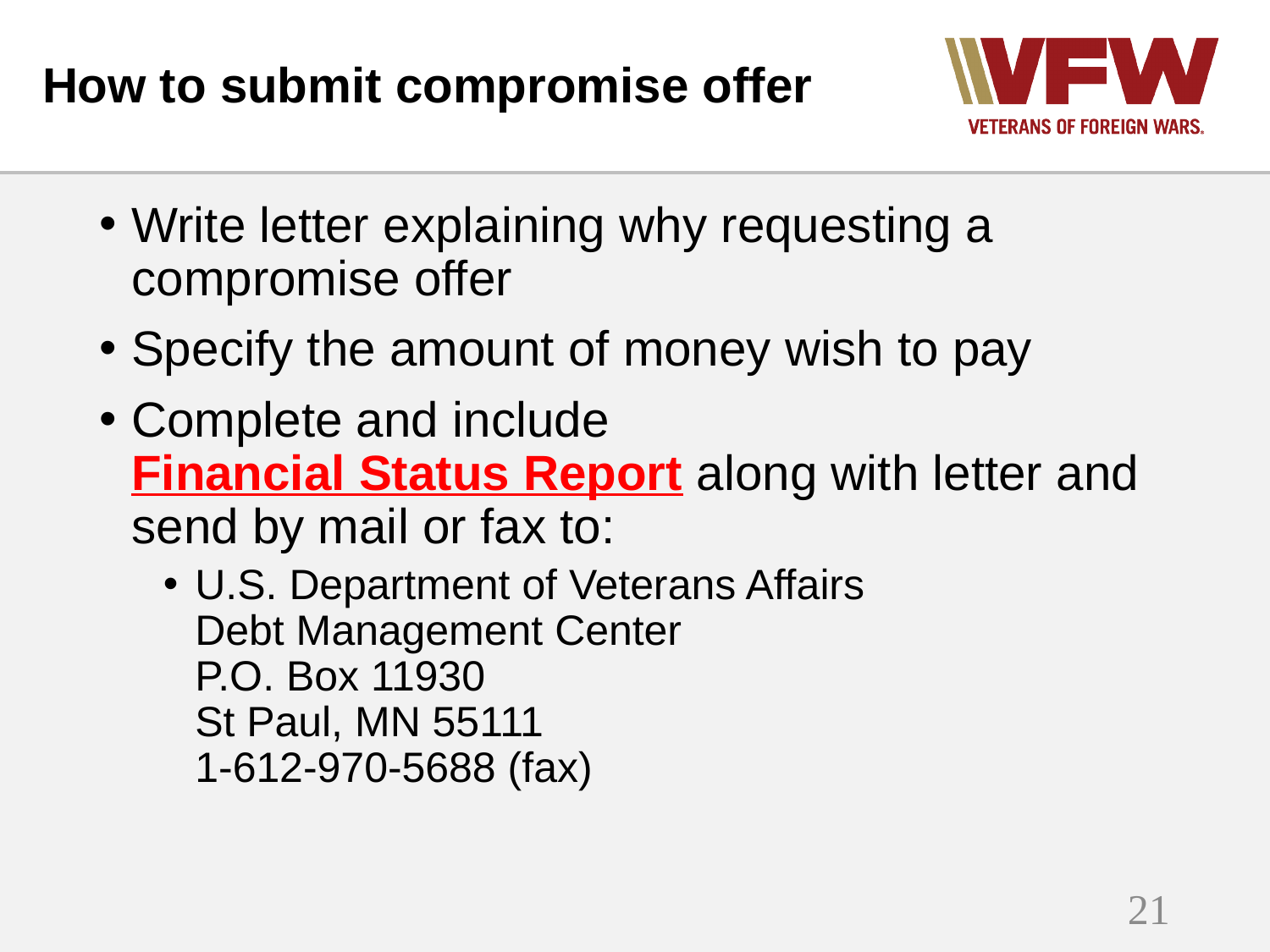

# How to submit compromise offer
Write letter explaining why requesting a compromise offer
Specify the amount of money wish to pay
Complete and include Financial Status Report along with letter and send by mail or fax to:
U.S. Department of Veterans Affairs
Debt Management Center
P.O. Box 11930
St Paul, MN 55111
1-612-970-5688 (fax)

21